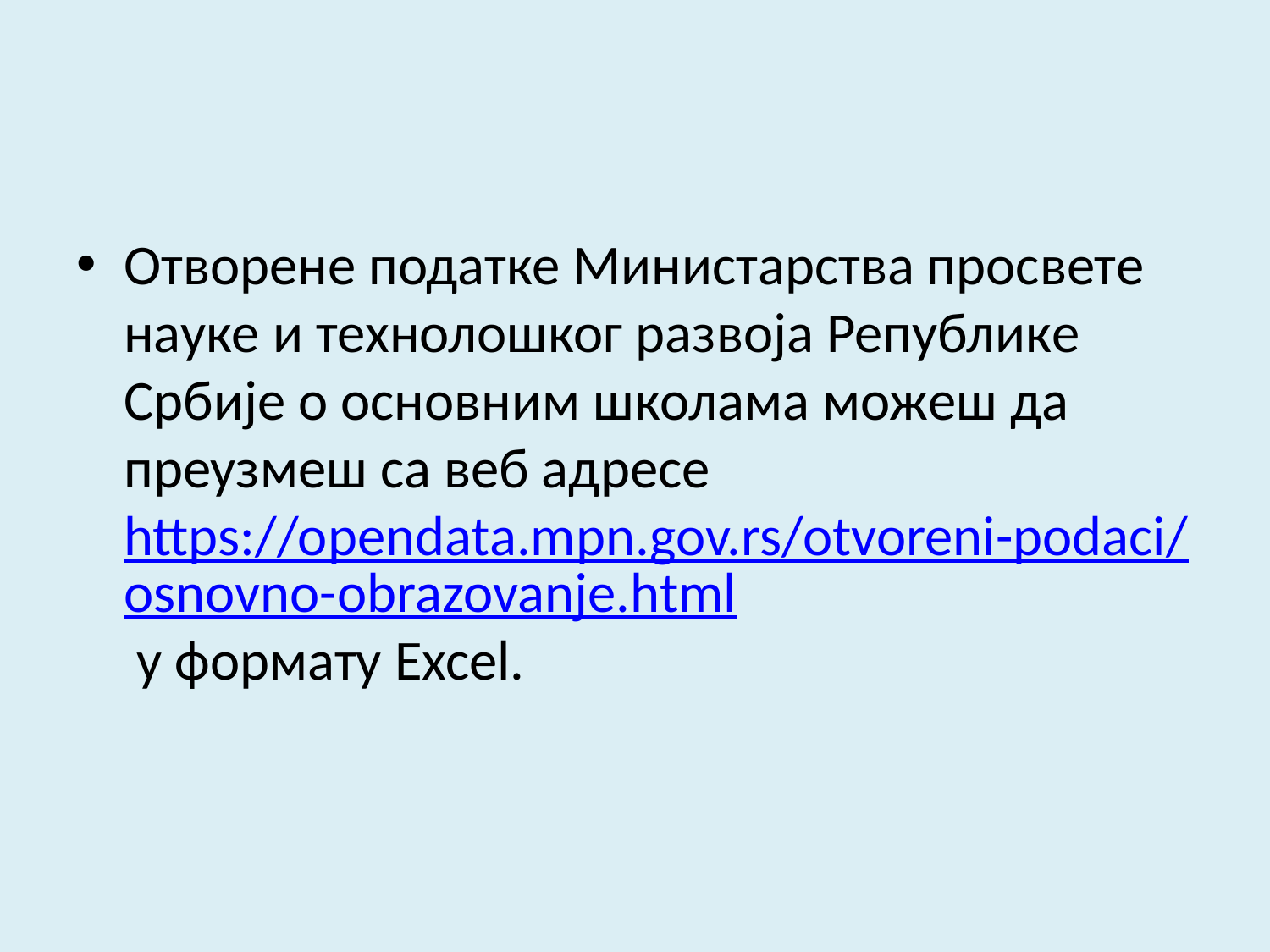

#
Отворене податке Министарства просвете науке и технолошког развоја Републике Србије о основним школама можеш да преузмеш са веб адресе https://opendata.mpn.gov.rs/otvoreni-podaci/osnovno-obrazovanje.html у формату Excel.